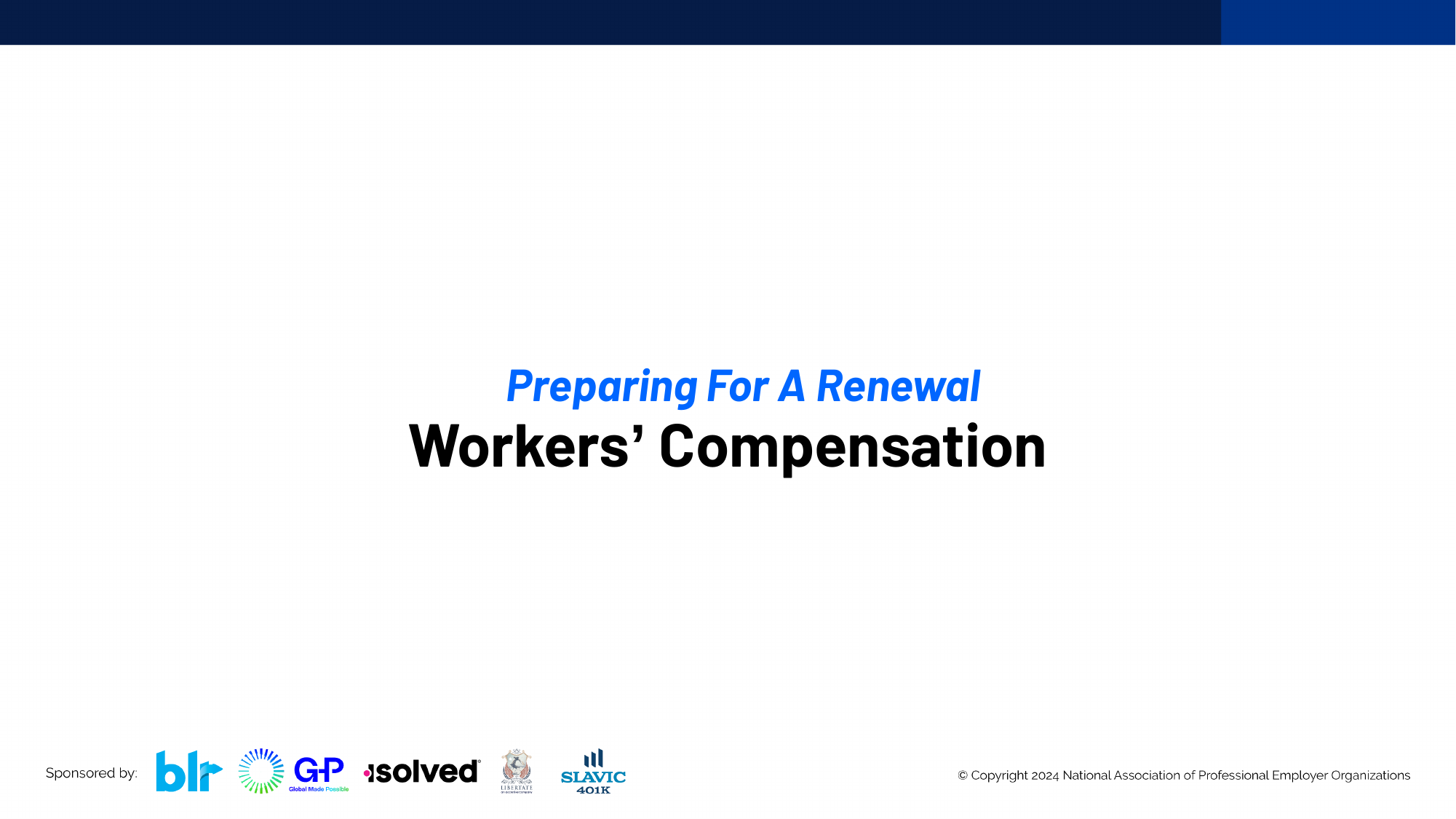

# Preparing For A Renewal
Workers’ Compensation